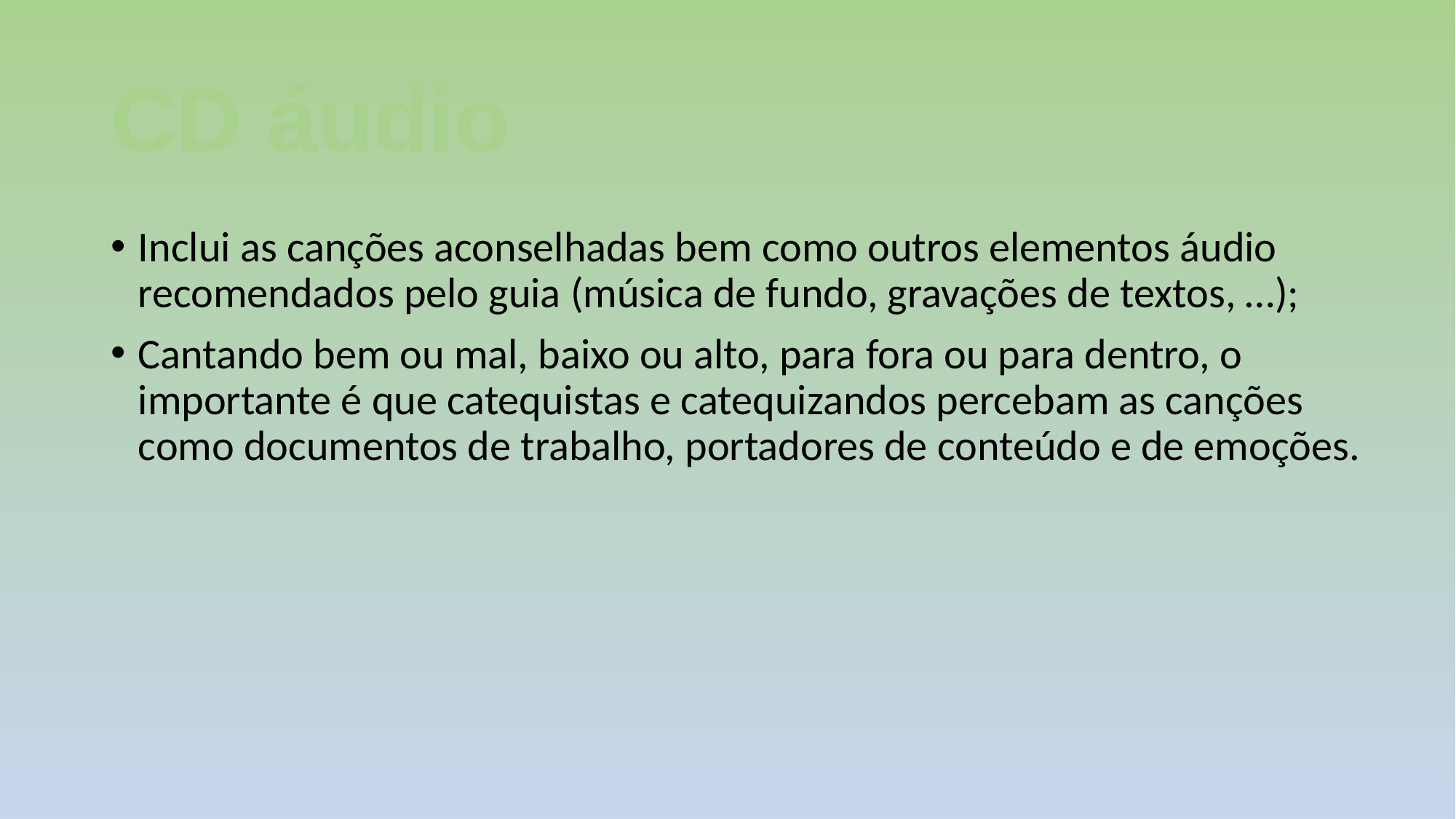

# CD áudio
Inclui as canções aconselhadas bem como outros elementos áudio recomendados pelo guia (música de fundo, gravações de textos, …);
Cantando bem ou mal, baixo ou alto, para fora ou para dentro, o importante é que catequistas e catequizandos percebam as canções como documentos de trabalho, portadores de conteúdo e de emoções.